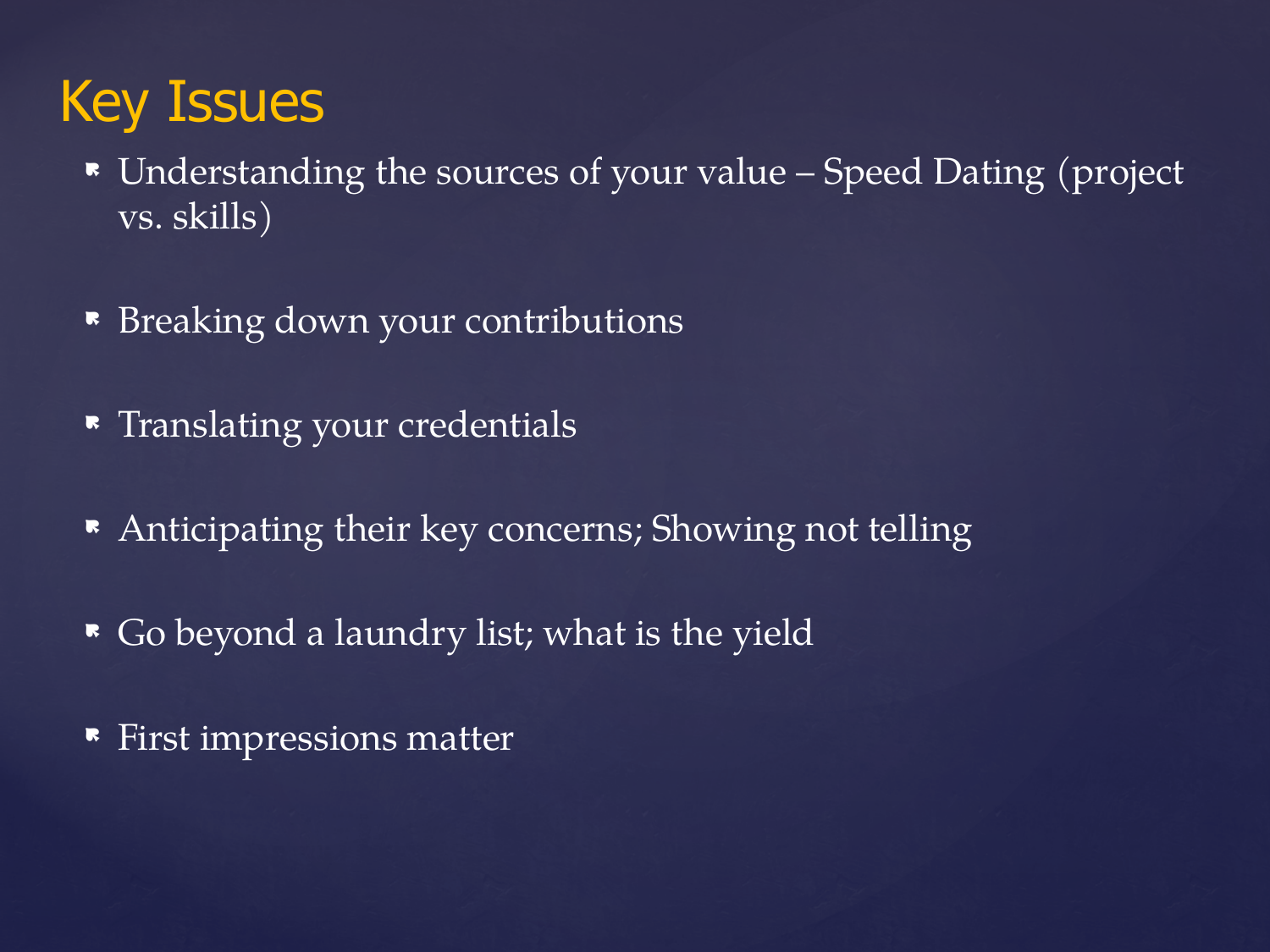

# Key Issues
Understanding the sources of your value – Speed Dating (project vs. skills)

Breaking down your contributions

Translating your credentials

Anticipating their key concerns; Showing not telling

Go beyond a laundry list; what is the yield

First impressions matter